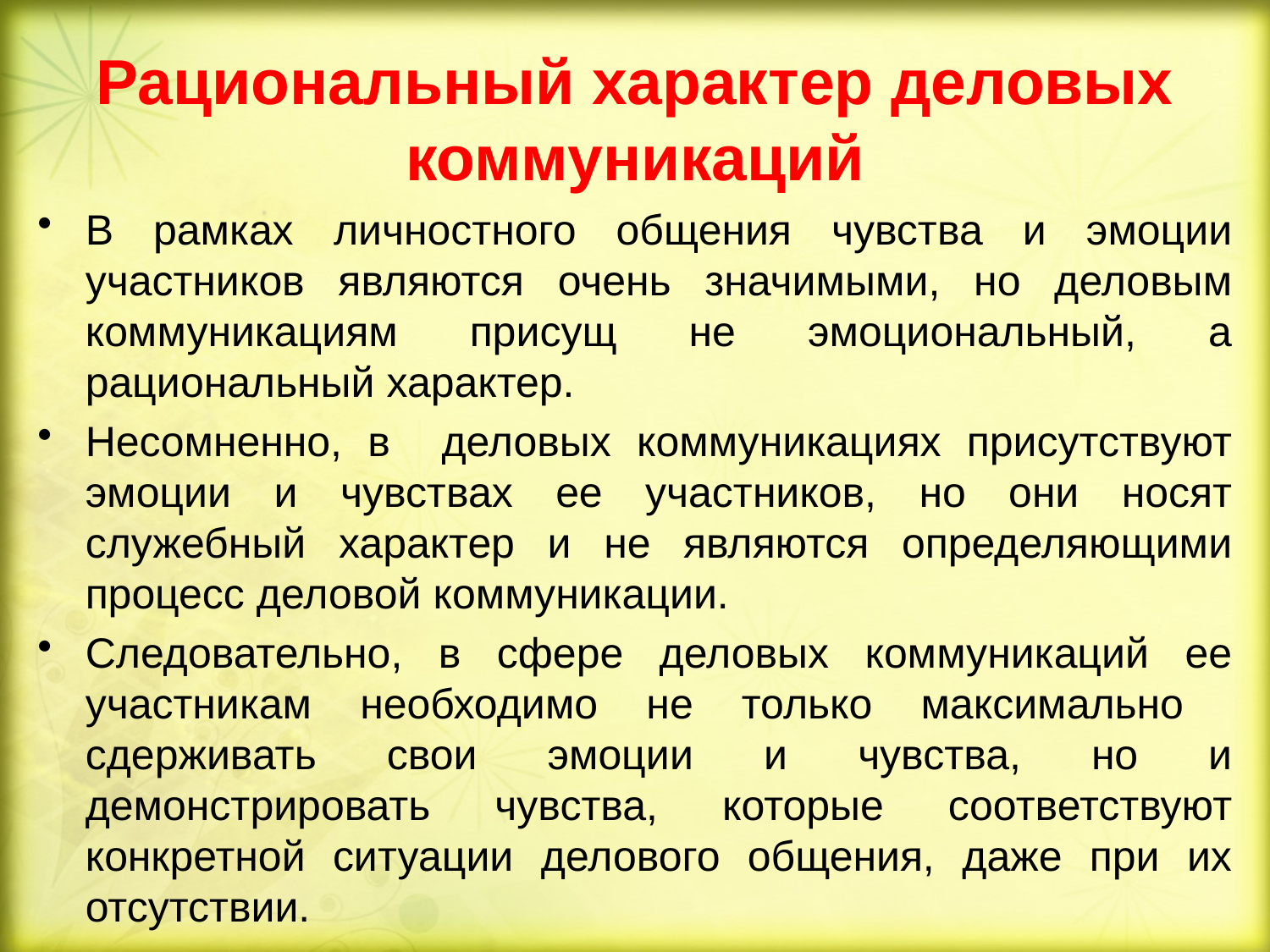

# Рациональный характер деловых коммуникаций
В рамках личностного общения чувства и эмоции участников являются очень значимыми, но деловым коммуникациям присущ не эмоциональный, а рациональный характер.
Несомненно, в  деловых коммуникациях присутствуют эмоции и чувствах ее участников, но они носят служебный характер и не являются определяющими процесс деловой коммуникации.
Следовательно, в сфере деловых коммуникаций ее участникам необходимо не только максимально  сдерживать свои эмоции и чувства, но и демонстрировать чувства, которые соответствуют конкретной ситуации делового общения, даже при их отсутствии.